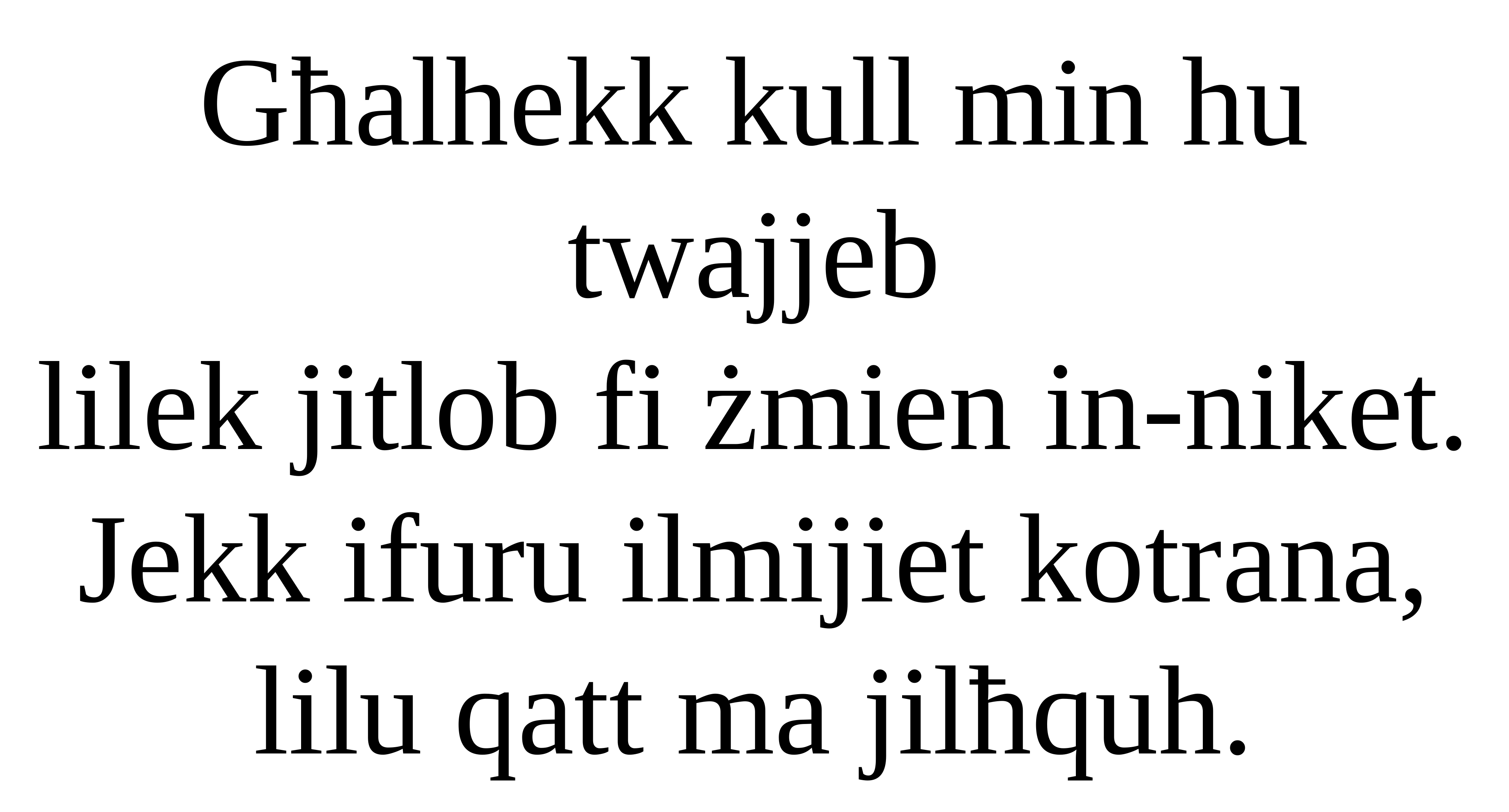

Għalhekk kull min hu twajjeb
lilek jitlob fi żmien in-niket.
Jekk ifuru ilmijiet kotrana,
lilu qatt ma jilħquh.